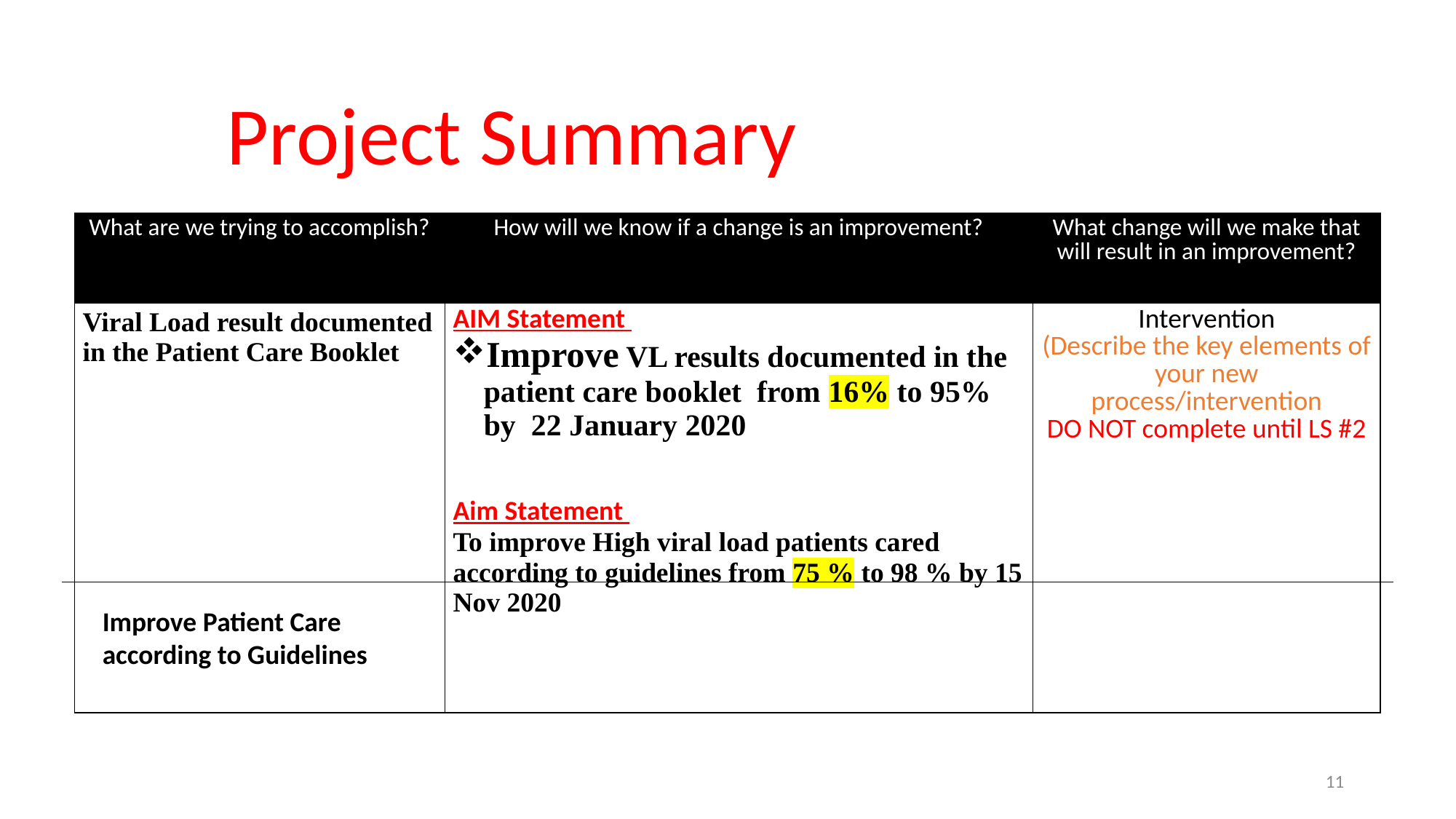

# Project Summary
| What are we trying to accomplish? | How will we know if a change is an improvement? | What change will we make that will result in an improvement? |
| --- | --- | --- |
| Viral Load result documented in the Patient Care Booklet | AIM Statement Improve VL results documented in the patient care booklet from 16% to 95% by 22 January 2020 Aim Statement To improve High viral load patients cared according to guidelines from 75 % to 98 % by 15 Nov 2020 | Intervention (Describe the key elements of your new process/intervention DO NOT complete until LS #2 |
Improve Patient Care
according to Guidelines
11